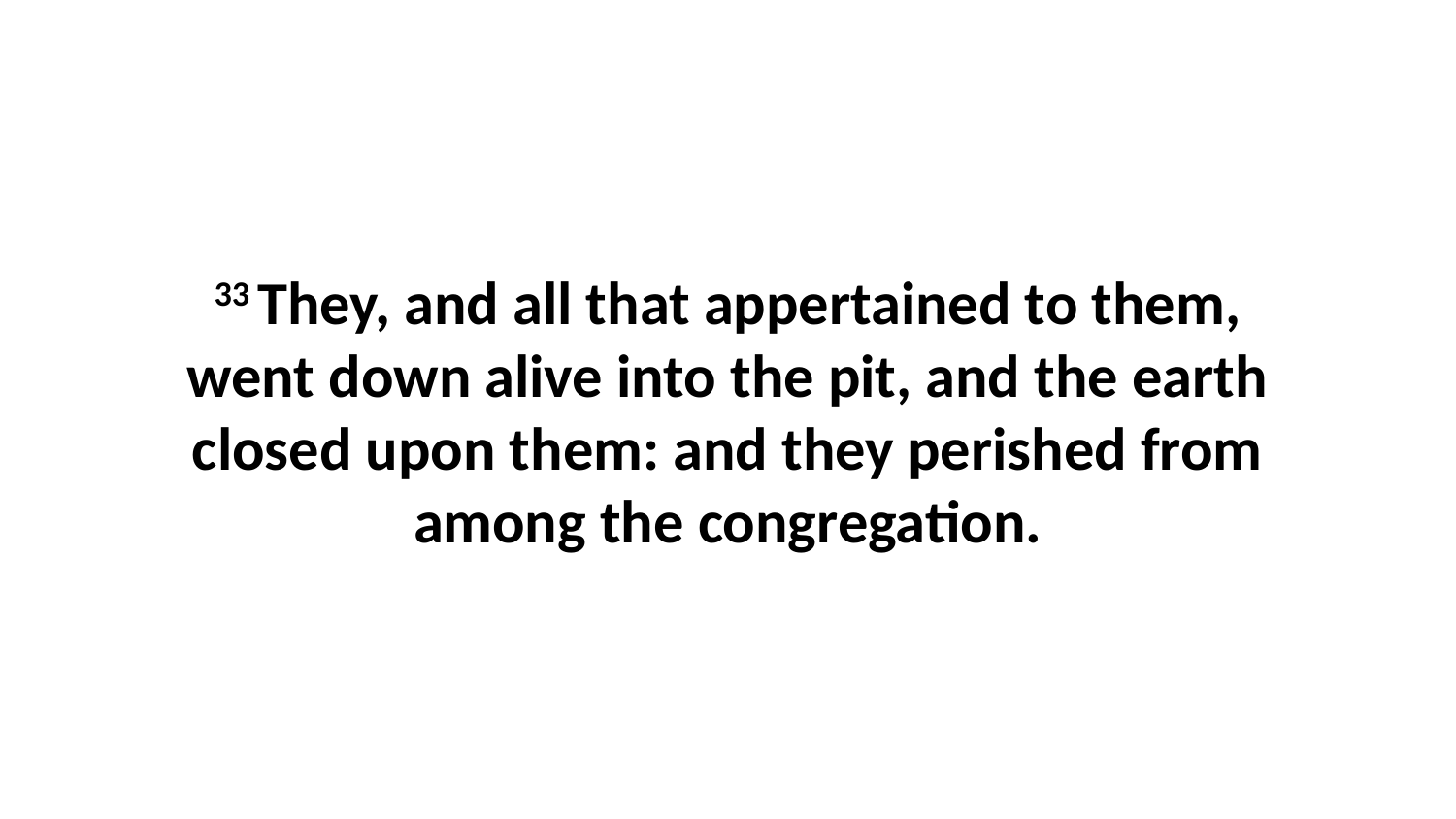

33 They, and all that appertained to them, went down alive into the pit, and the earth closed upon them: and they perished from among the congregation.